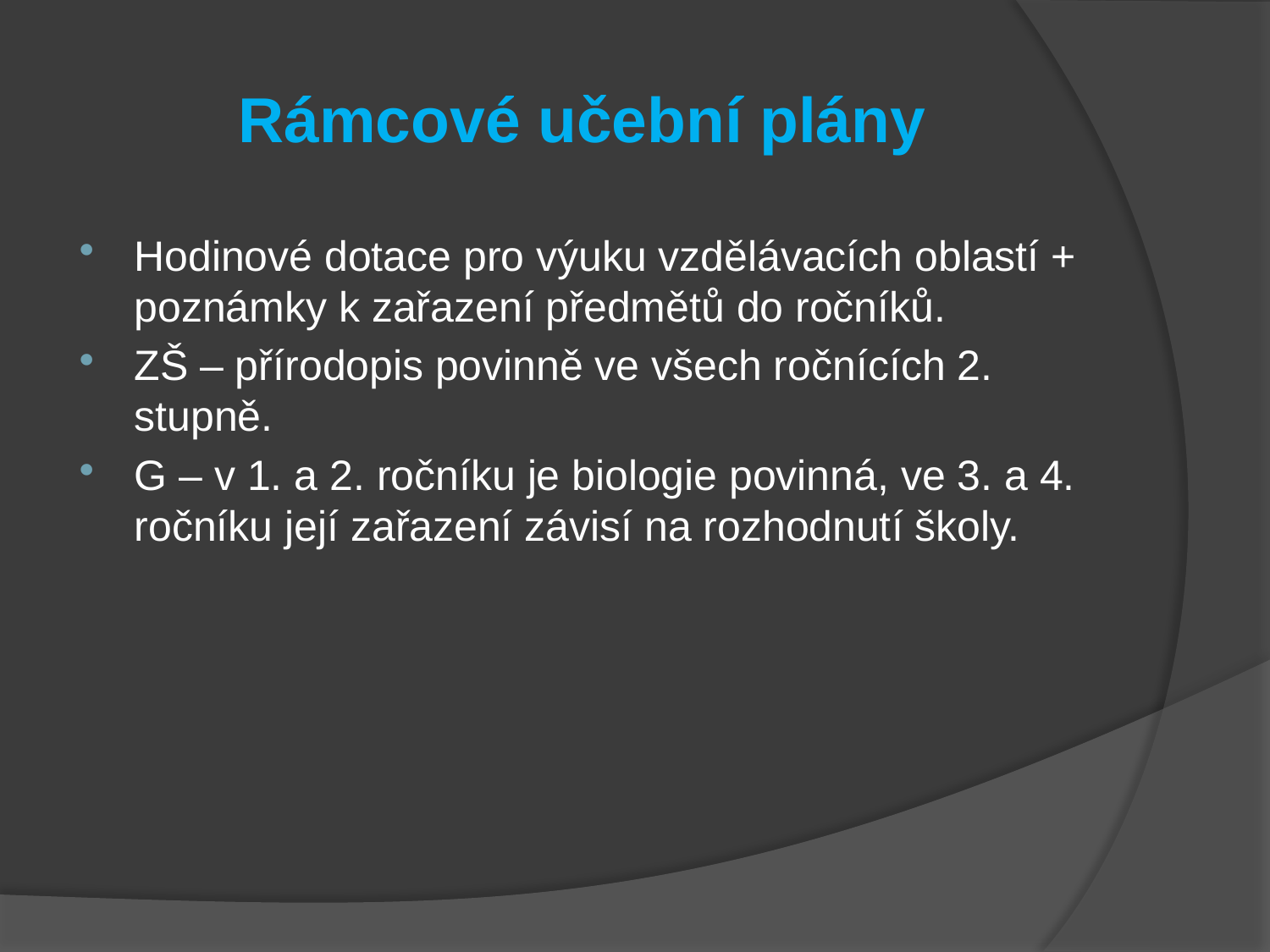

# Rámcové učební plány
Hodinové dotace pro výuku vzdělávacích oblastí + poznámky k zařazení předmětů do ročníků.
ZŠ – přírodopis povinně ve všech ročnících 2. stupně.
G – v 1. a 2. ročníku je biologie povinná, ve 3. a 4. ročníku její zařazení závisí na rozhodnutí školy.